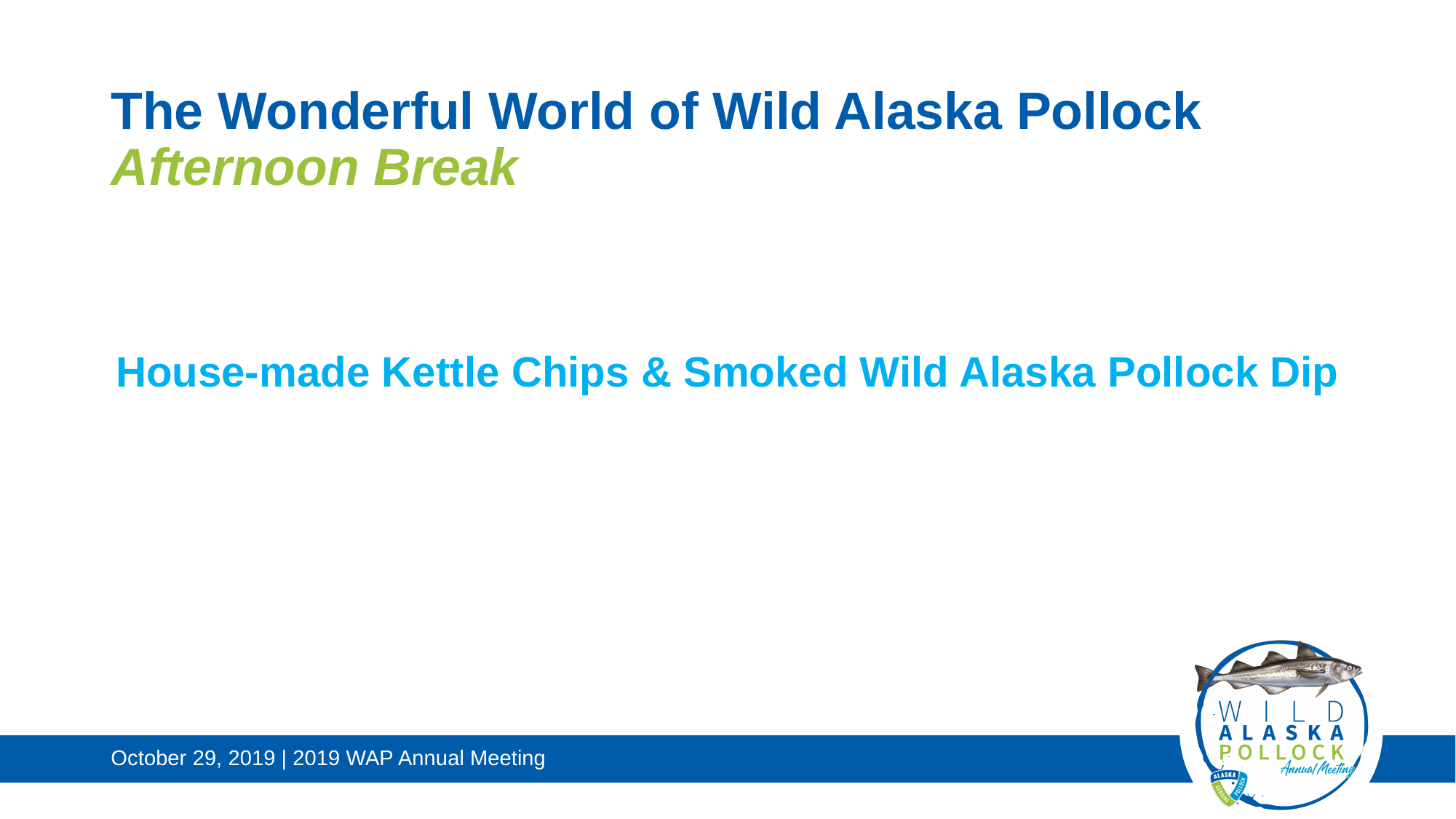

# The Wonderful World of Wild Alaska Pollock Afternoon Break

House-made Kettle Chips & Smoked Wild Alaska Pollock Dip
October 29, 2019 | 2019 WAP Annual Meeting
24